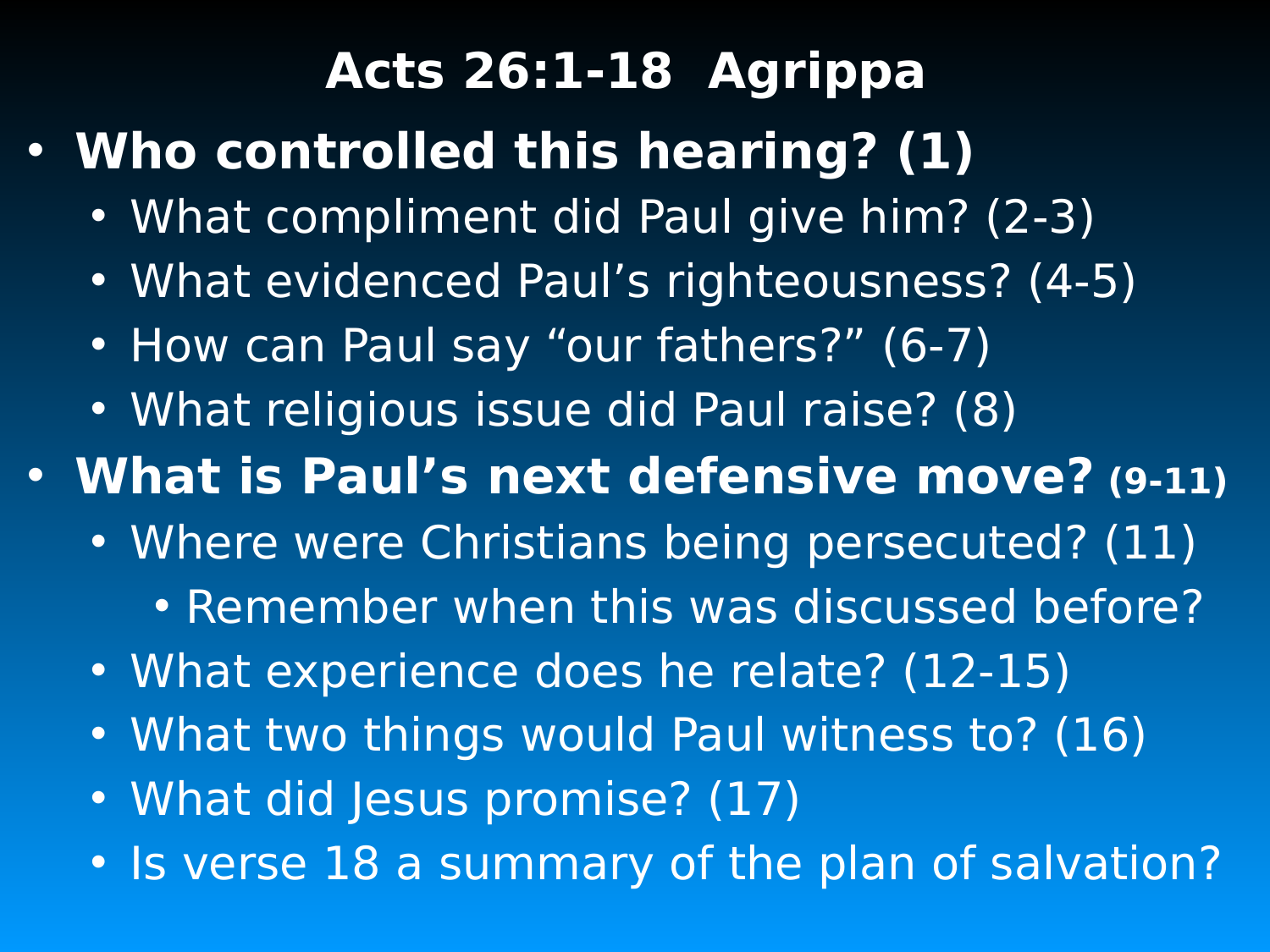

# Acts 26:1-18  Agrippa
Who controlled this hearing? (1)
What compliment did Paul give him? (2-3)
What evidenced Paul’s righteousness? (4-5)
How can Paul say “our fathers?” (6-7)
What religious issue did Paul raise? (8)
What is Paul’s next defensive move? (9-11)
Where were Christians being persecuted? (11)
Remember when this was discussed before?
What experience does he relate? (12-15)
What two things would Paul witness to? (16)
What did Jesus promise? (17)
Is verse 18 a summary of the plan of salvation?